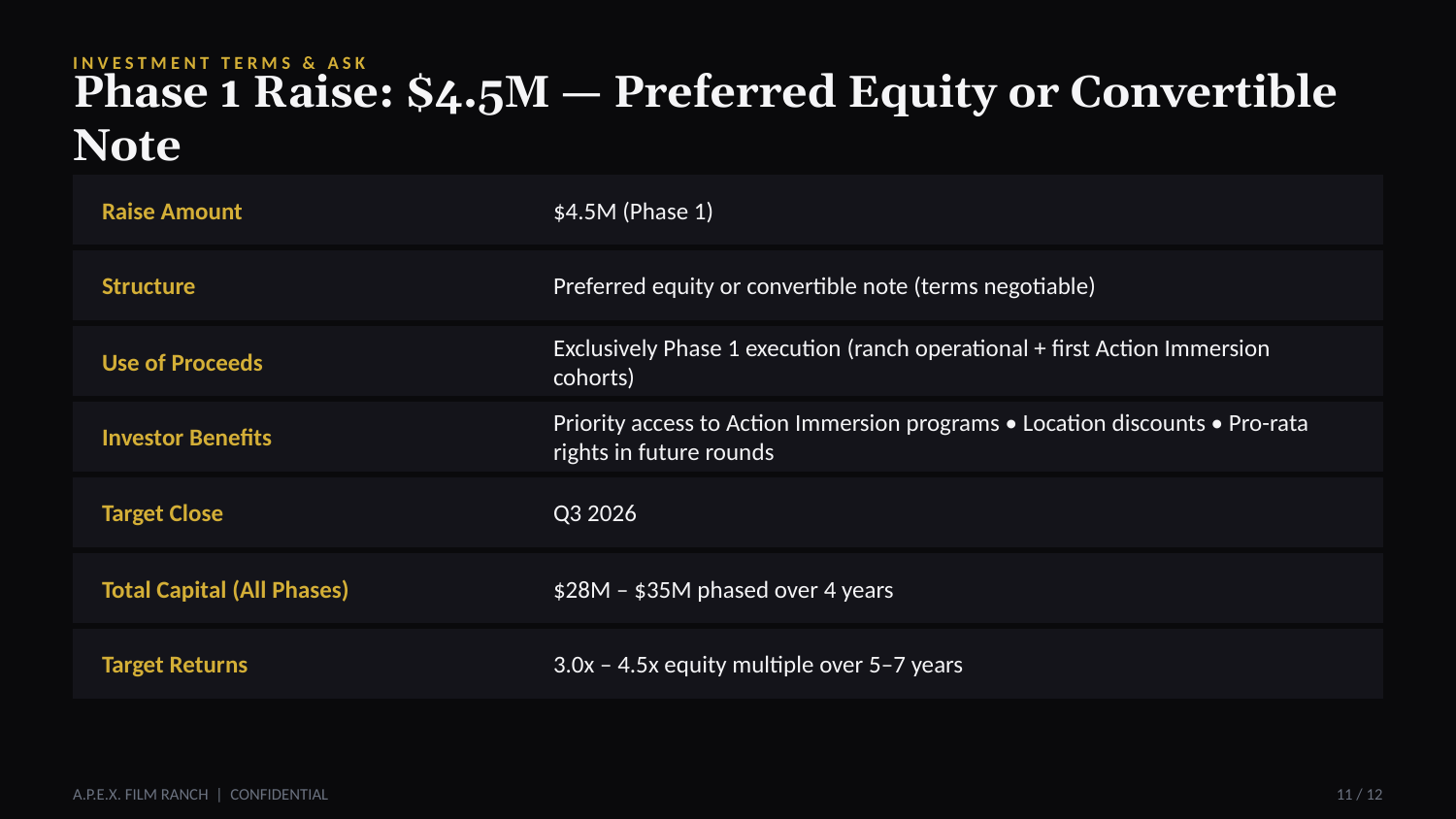

INVESTMENT TERMS & ASK
Phase 1 Raise: $4.5M — Preferred Equity or Convertible Note

Raise Amount
$4.5M (Phase 1)

Structure
Preferred equity or convertible note (terms negotiable)

Use of Proceeds
Exclusively Phase 1 execution (ranch operational + first Action Immersion cohorts)

Investor Benefits
Priority access to Action Immersion programs • Location discounts • Pro-rata rights in future rounds

Target Close
Q3 2026

Total Capital (All Phases)
$28M – $35M phased over 4 years

Target Returns
3.0x – 4.5x equity multiple over 5–7 years
A.P.E.X. FILM RANCH  |  CONFIDENTIAL
11 / 12